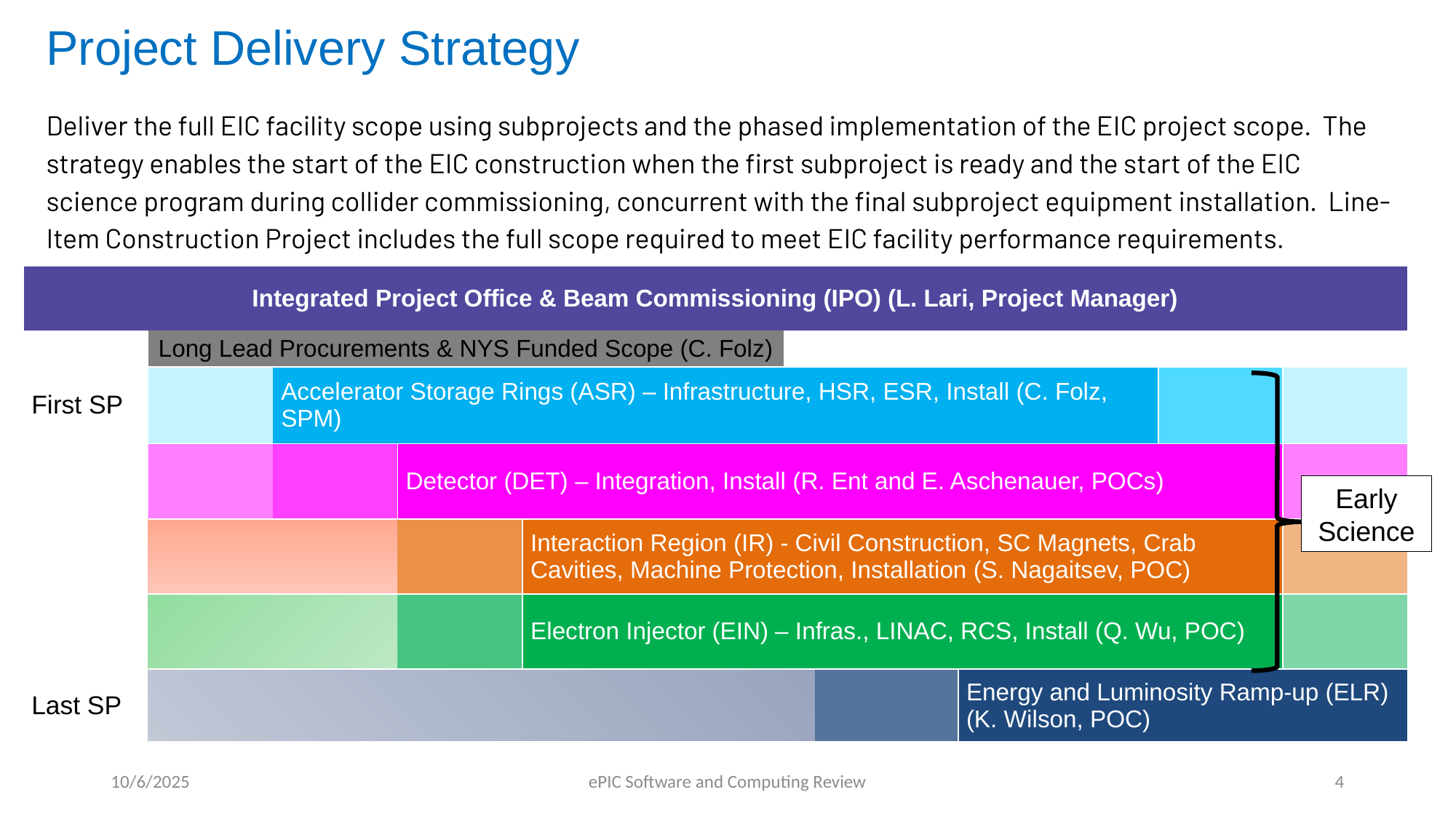

# Project Delivery Strategy
Deliver the full EIC facility scope using subprojects and the phased implementation of the EIC project scope.  The strategy enables the start of the EIC construction when the first subproject is ready and the start of the EIC science program during collider commissioning, concurrent with the final subproject equipment installation.  Line-Item Construction Project includes the full scope required to meet EIC facility performance requirements.
| Integrated Project Office & Beam Commissioning (IPO) (L. Lari, Project Manager) |  |  |  |  |  |  |  |  |  |
| --- | --- | --- | --- | --- | --- | --- | --- | --- | --- |
|  | Long Lead Procurements & NYS Funded Scope (C. Folz) |  |  |  |  |  |  |  |  |
| First SP |  | Accelerator Storage Rings (ASR) – Infrastructure, HSR, ESR, Install (C. Folz, SPM) |  |  |  |  |  |  |  |
|  |  |  | Detector (DET) – Integration, Install (R. Ent and E. Aschenauer, POCs) |  |  |  |  |  |  |
|  |  |  |  | Interaction Region (IR) - Civil Construction, SC Magnets, Crab Cavities, Machine Protection, Installation (S. Nagaitsev, POC) |  |  |  |  |  |
|  |  |  |  | Electron Injector (EIN) – Infras., LINAC, RCS, Install (Q. Wu, POC) |  |  |  |  |  |
| Last SP |  |  |  |  |  |  | Energy and Luminosity Ramp-up (ELR) (K. Wilson, POC) |  |  |

Early
Science
10/6/2025
ePIC Software and Computing Review
4